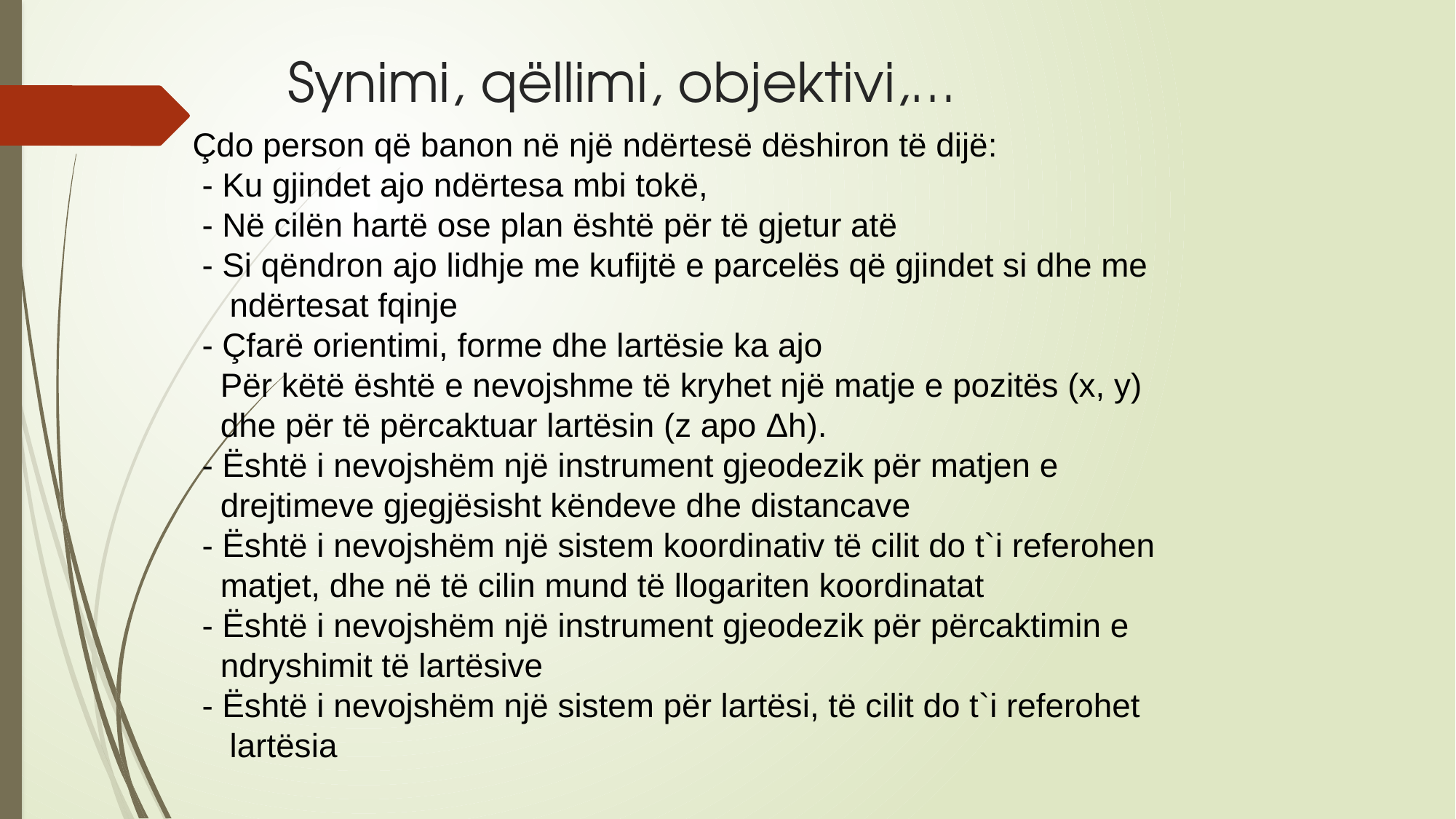

# Synimi, qëllimi, objektivi,…
Çdo person që banon në një ndërtesë dëshiron të dijë:
 - Ku gjindet ajo ndërtesa mbi tokë,
 - Në cilën hartë ose plan është për të gjetur atë
 - Si qëndron ajo lidhje me kufijtë e parcelës që gjindet si dhe me
    ndërtesat fqinje
 - Çfarë orientimi, forme dhe lartësie ka ajo
   Për këtë është e nevojshme të kryhet një matje e pozitës (x, y)
   dhe për të përcaktuar lartësin (z apo Δh).
 - Është i nevojshëm një instrument gjeodezik për matjen e
   drejtimeve gjegjësisht këndeve dhe distancave
 - Është i nevojshëm një sistem koordinativ të cilit do t`i referohen
   matjet, dhe në të cilin mund të llogariten koordinatat
 - Është i nevojshëm një instrument gjeodezik për përcaktimin e
   ndryshimit të lartësive
 - Është i nevojshëm një sistem për lartësi, të cilit do t`i referohet
    lartësia